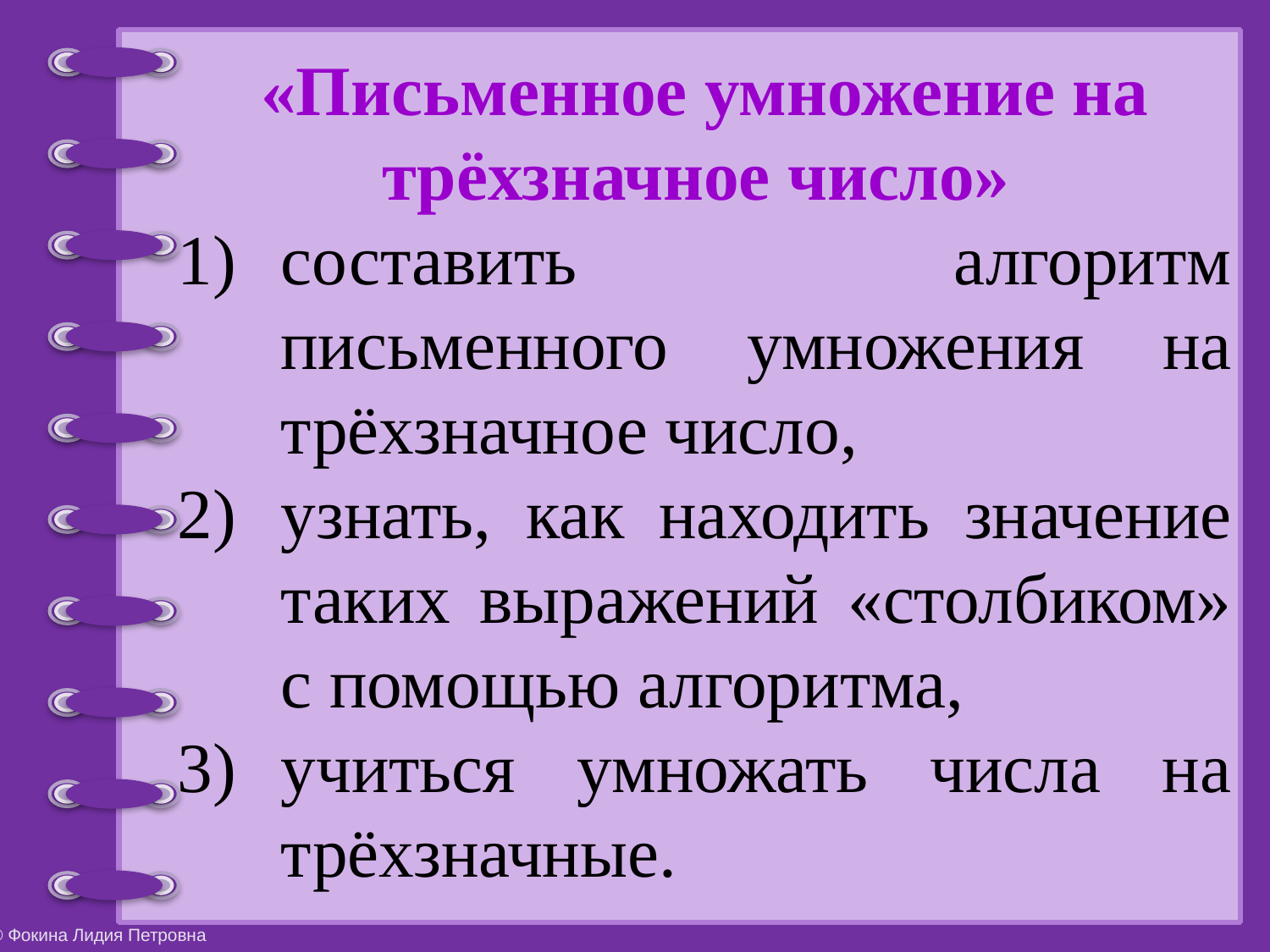

«Письменное умножение на трёхзначное число»
составить алгоритм письменного умножения на трёхзначное число,
узнать, как находить значение таких выражений «столбиком» с помощью алгоритма,
учиться умножать числа на трёхзначные.